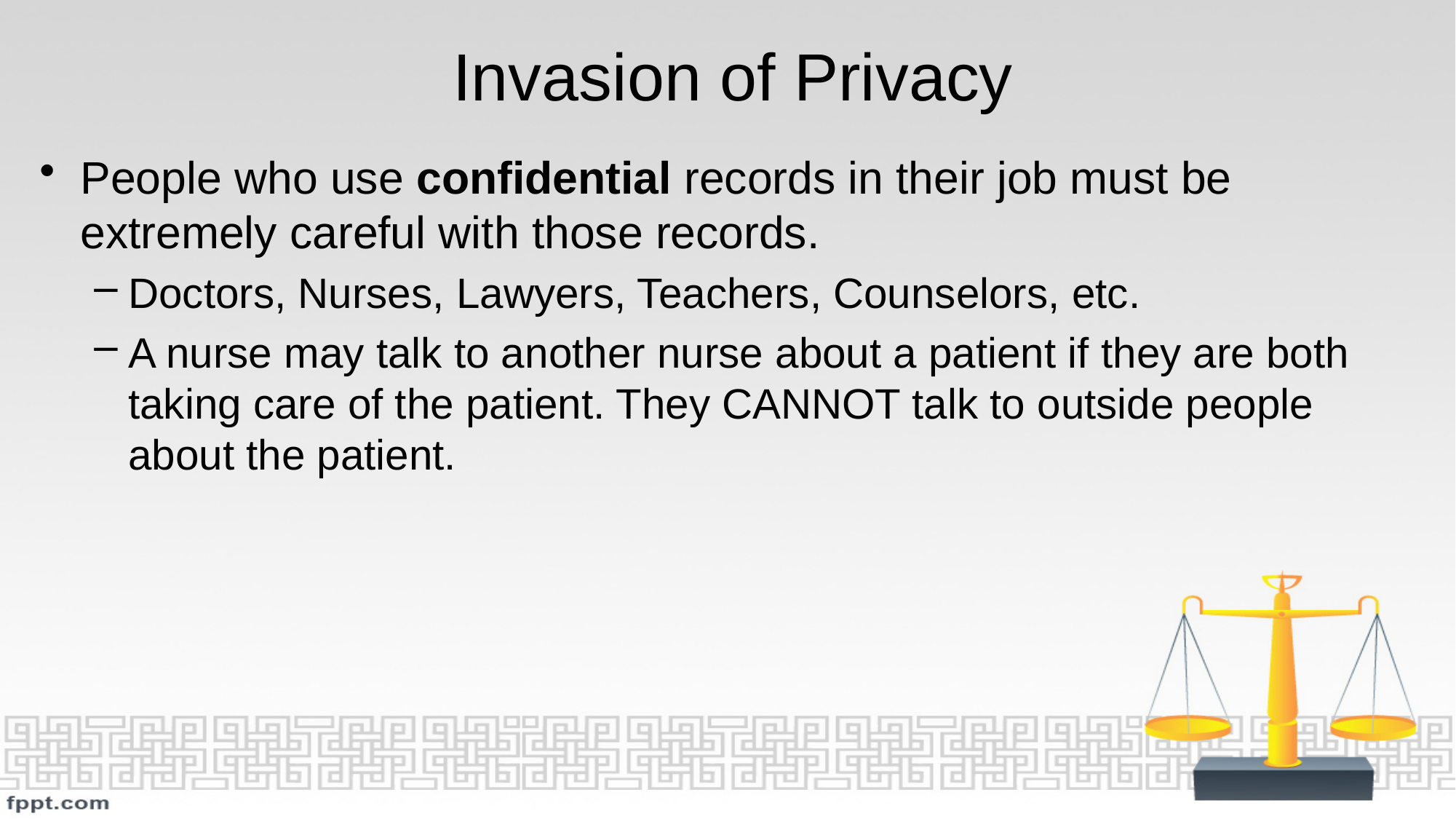

# Invasion of Privacy
People who use confidential records in their job must be extremely careful with those records.
Doctors, Nurses, Lawyers, Teachers, Counselors, etc.
A nurse may talk to another nurse about a patient if they are both taking care of the patient. They CANNOT talk to outside people about the patient.